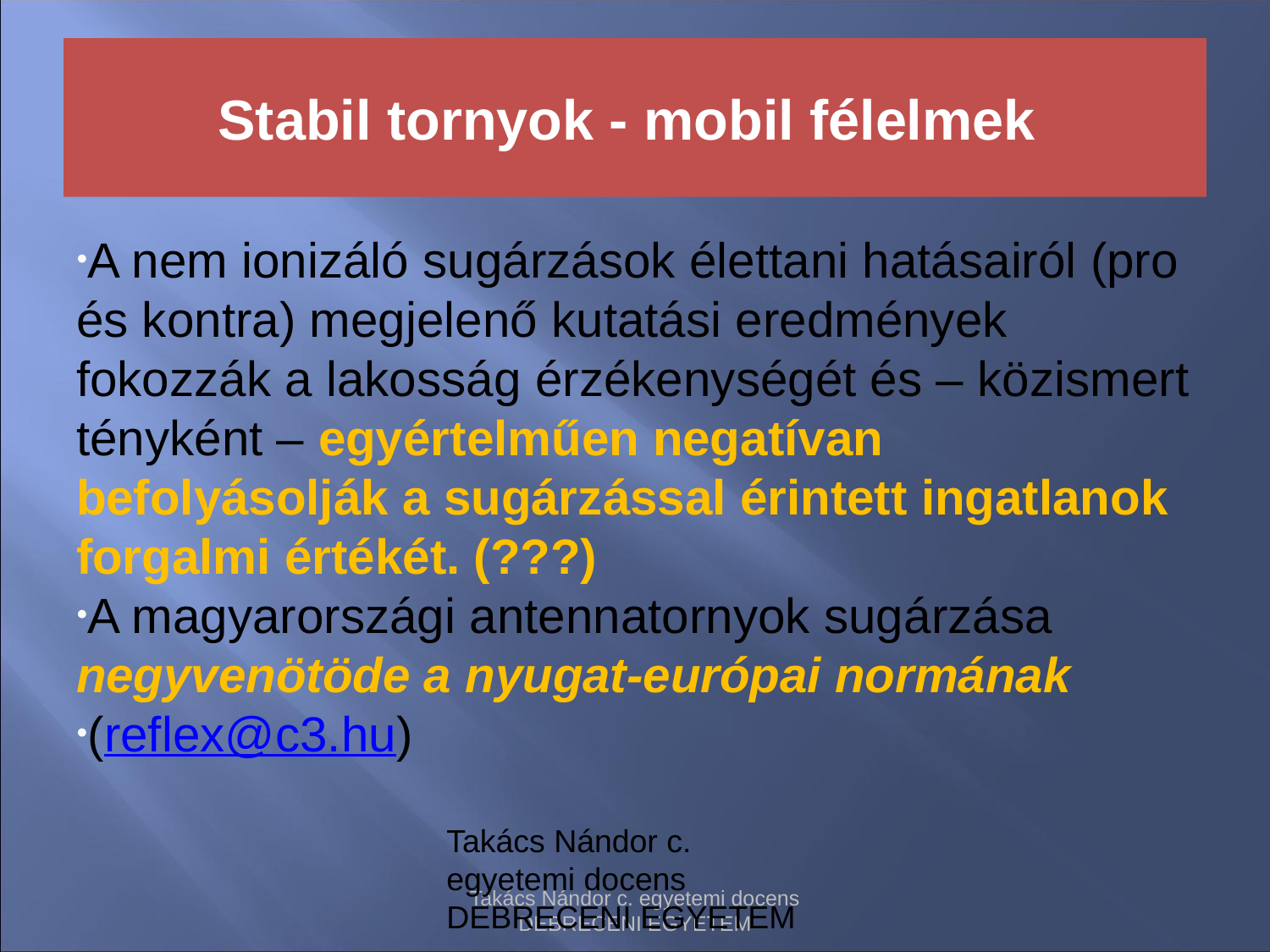

# Stabil tornyok - mobil félelmek
A nem ionizáló sugárzások élettani hatásairól (pro és kontra) megjelenő kutatási eredmények fokozzák a lakosság érzékenységét és – közismert tényként – egyértelműen negatívan befolyásolják a sugárzással érintett ingatlanok forgalmi értékét. (???)
A magyarországi antennatornyok sugárzása negyvenötöde a nyugat-európai normának
(reflex@c3.hu)
Takács Nándor c. egyetemi docens DEBRECENI EGYETEM
Takács Nándor c. egyetemi docens DEBRECENI EGYETEM